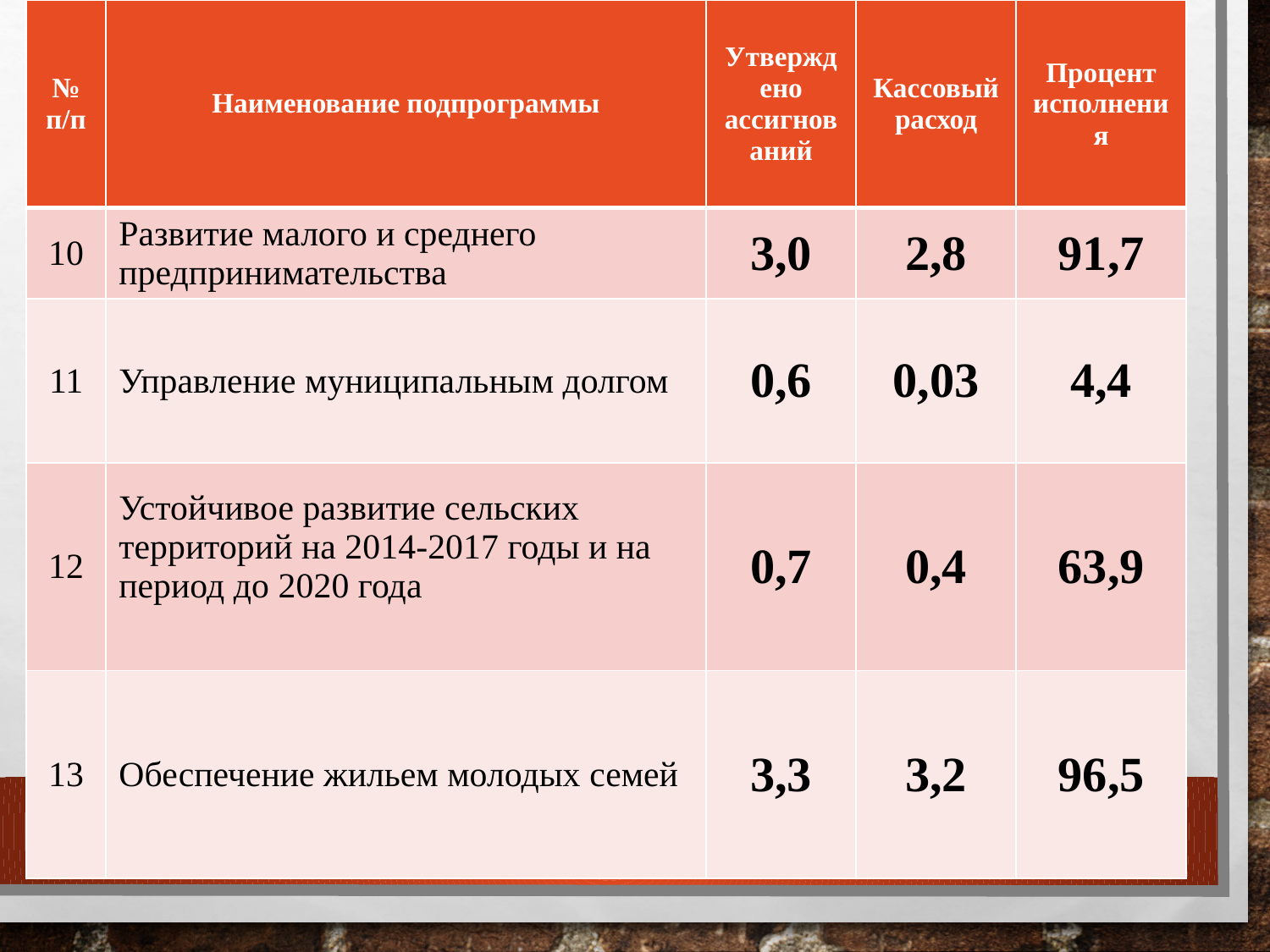

| № п/п | Наименование подпрограммы | Утверждено ассигнований | Кассовый расход | Процент исполнения |
| --- | --- | --- | --- | --- |
| 10 | Развитие малого и среднего предпринимательства | 3,0 | 2,8 | 91,7 |
| 11 | Управление муниципальным долгом | 0,6 | 0,03 | 4,4 |
| 12 | Устойчивое развитие сельских территорий на 2014-2017 годы и на период до 2020 года | 0,7 | 0,4 | 63,9 |
| 13 | Обеспечение жильем молодых семей | 3,3 | 3,2 | 96,5 |